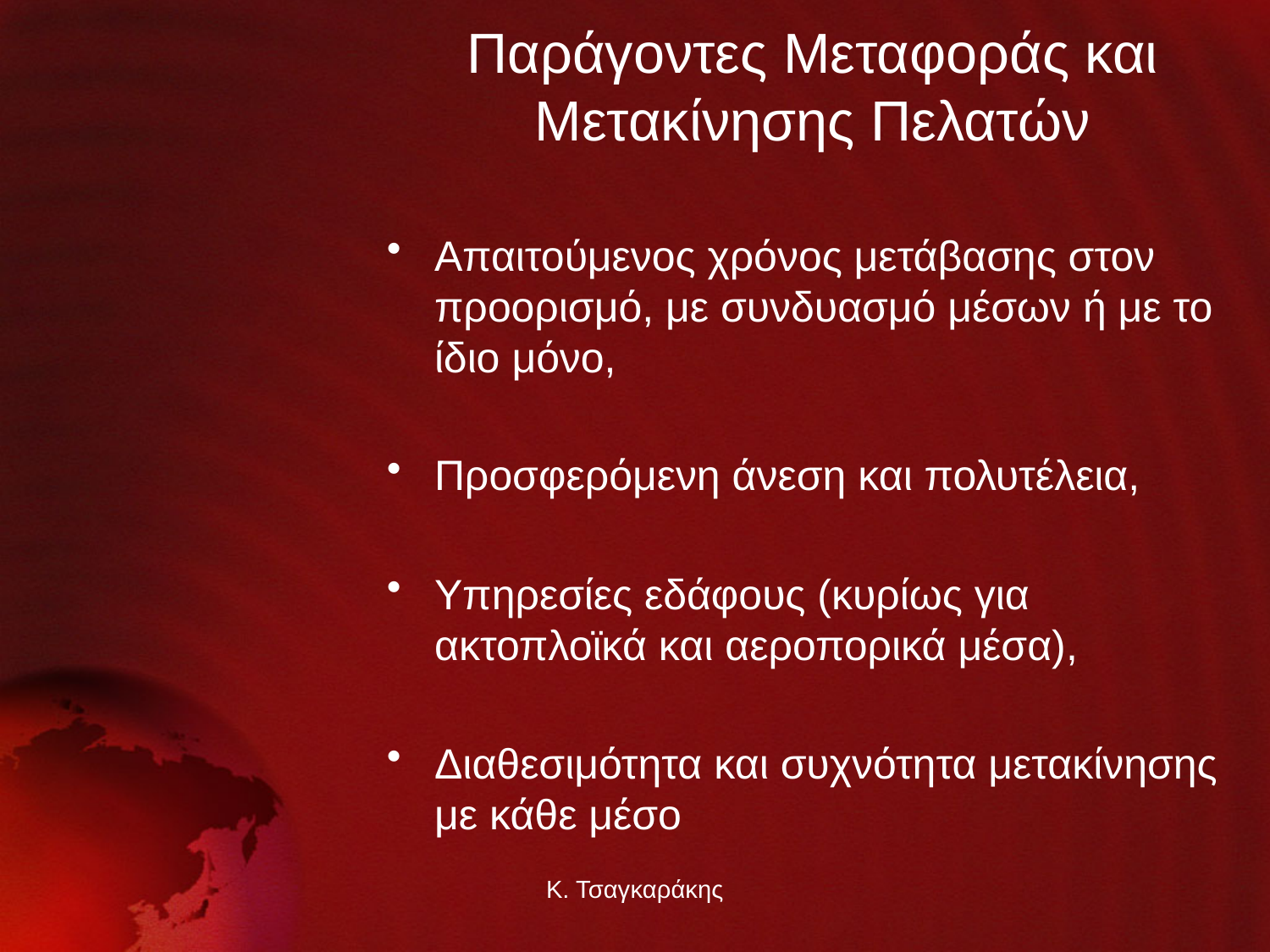

# Παράγοντες Μεταφοράς και Μετακίνησης Πελατών
Απαιτούμενος χρόνος μετάβασης στον προορισμό, με συνδυασμό μέσων ή με το ίδιο μόνο,

Προσφερόμενη άνεση και πολυτέλεια,

Υπηρεσίες εδάφους (κυρίως για ακτοπλοϊκά και αεροπορικά μέσα),

Διαθεσιμότητα και συχνότητα μετακίνησης με κάθε μέσο
Κ. Τσαγκαράκης